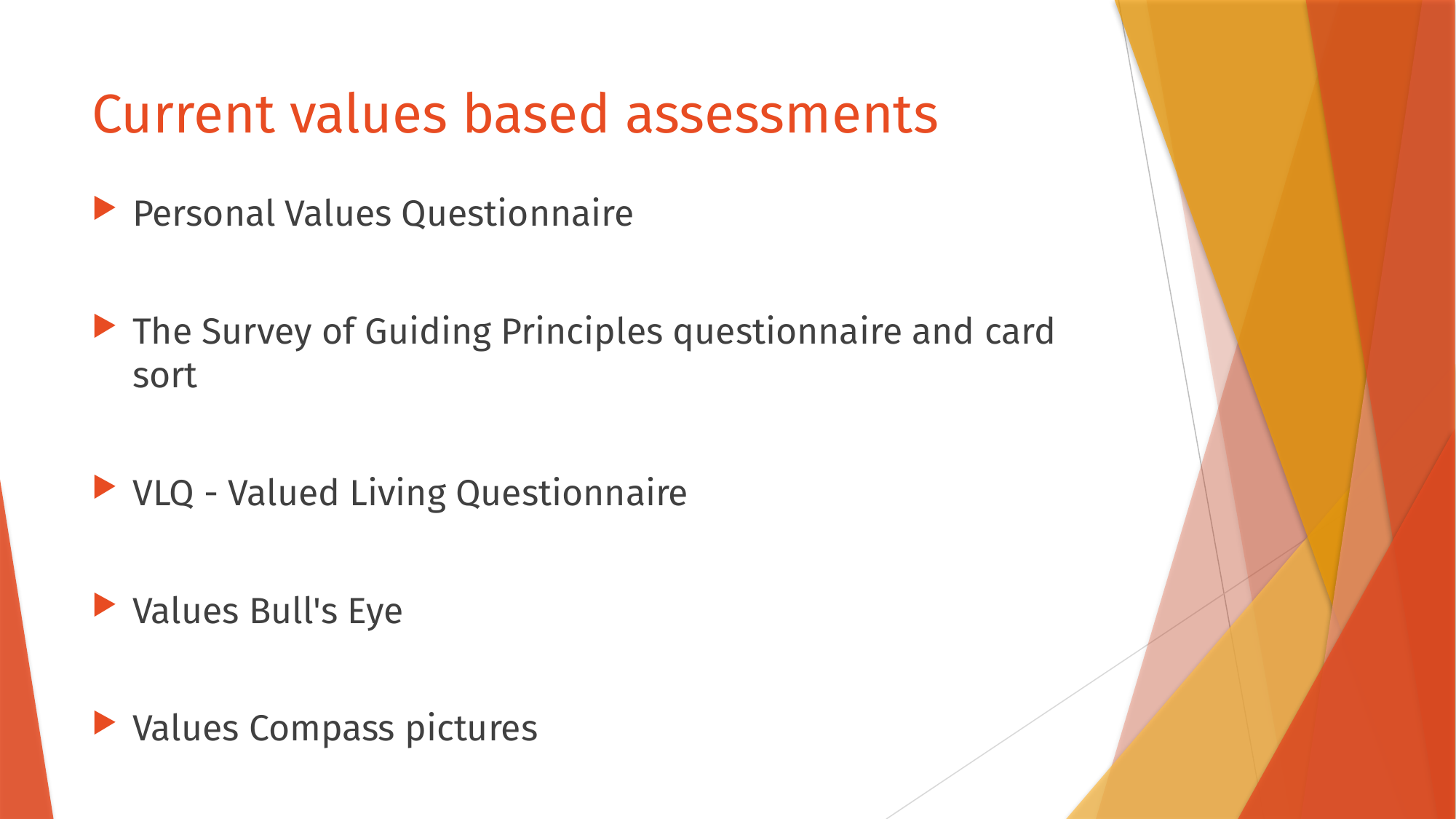

# Current values based assessments
Personal Values Questionnaire

The Survey of Guiding Principles questionnaire and card sort

VLQ - Valued Living Questionnaire

Values Bull's Eye

Values Compass pictures